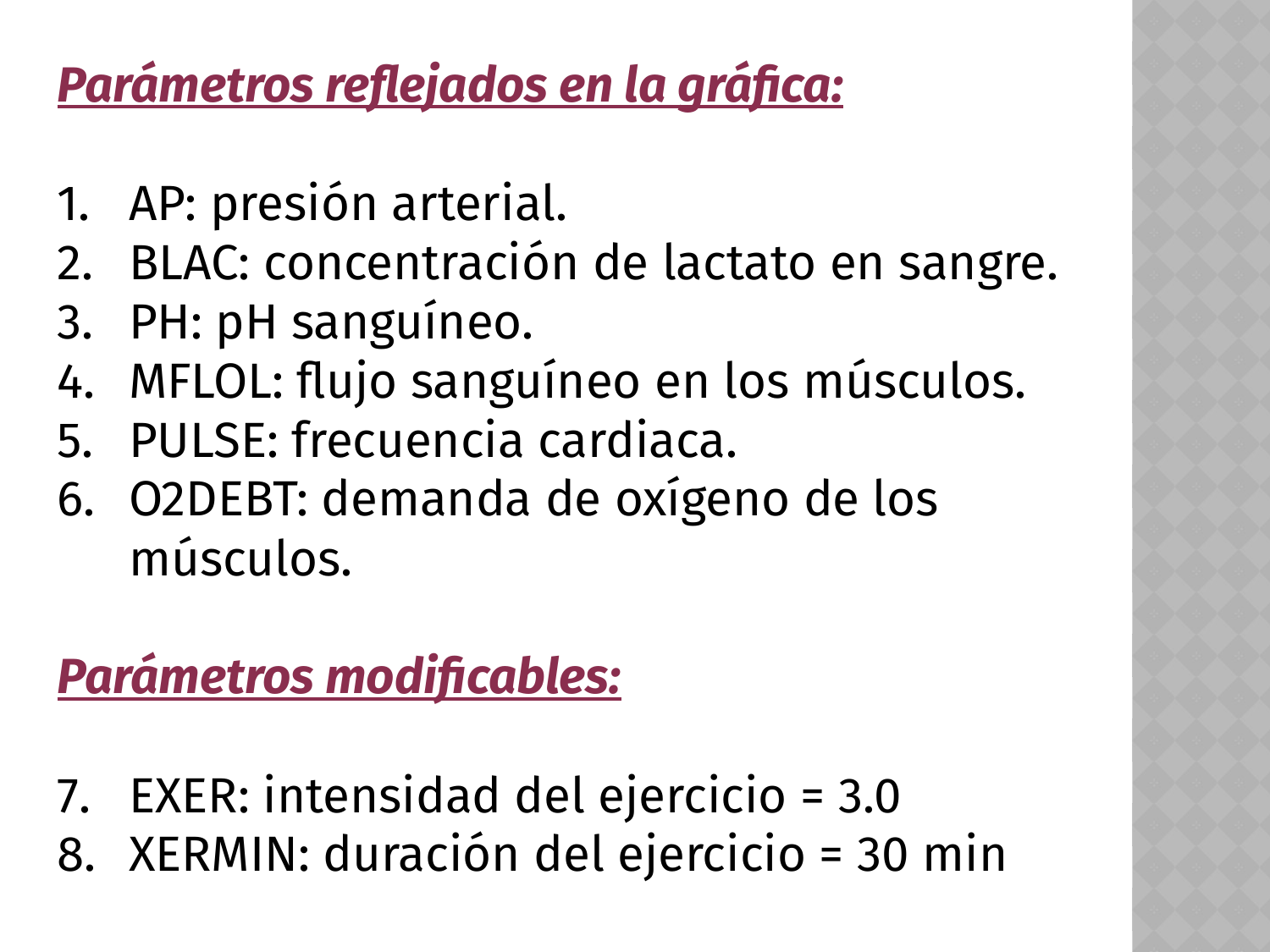

Parámetros reflejados en la gráfica:

AP: presión arterial.
BLAC: concentración de lactato en sangre.
PH: pH sanguíneo.
MFLOL: flujo sanguíneo en los músculos.
PULSE: frecuencia cardiaca.
O2DEBT: demanda de oxígeno de los músculos.

Parámetros modificables:

EXER: intensidad del ejercicio = 3.0
XERMIN: duración del ejercicio = 30 min